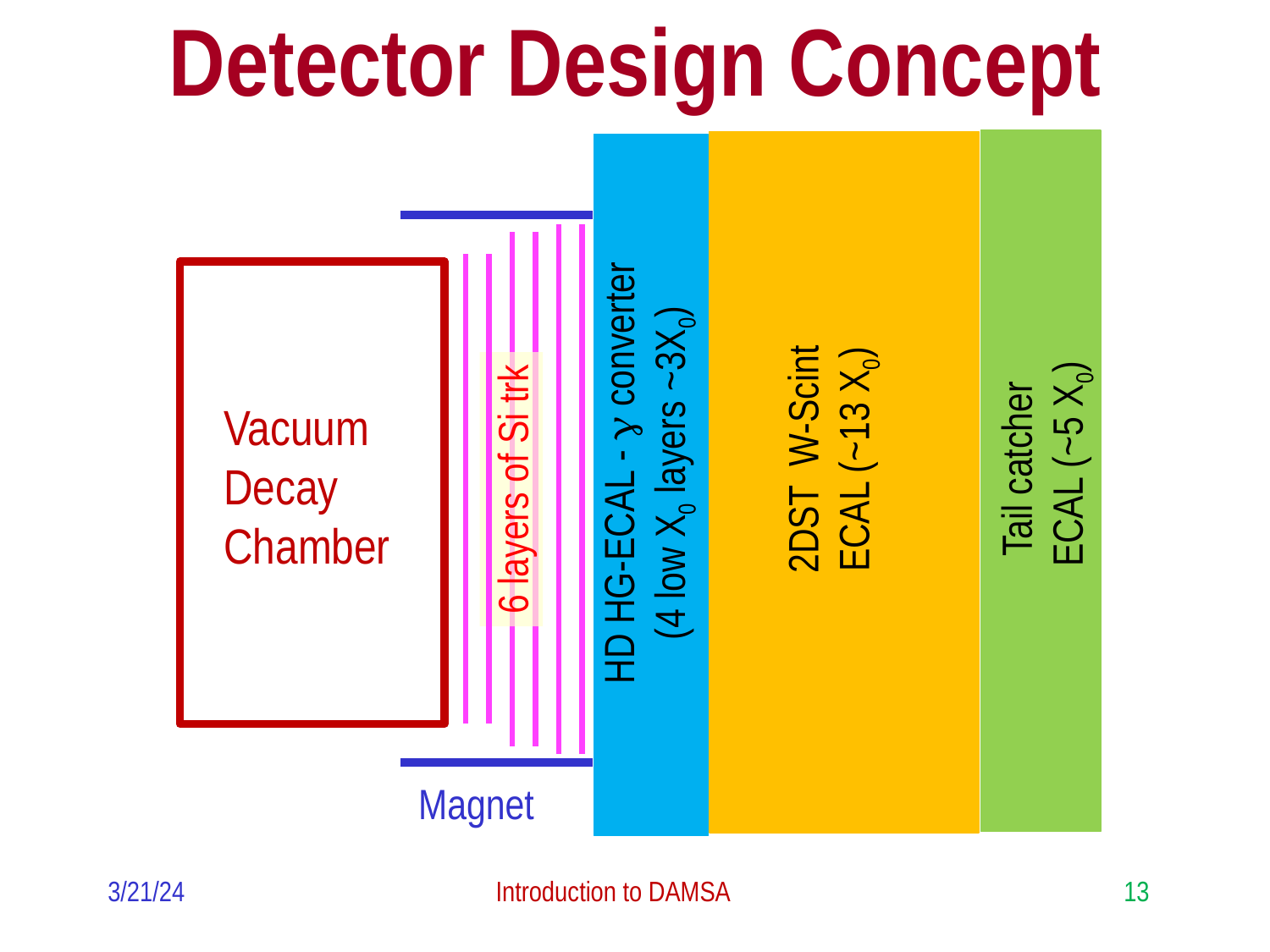

# Detector Design Concept

2DST  W-Scint
ECAL (~13 X0)
Tail catcher
ECAL (~5 X0)
HD HG-ECAL - γ converter
(4 low X0 layers ~3X0)
Magnet
6 layers of Si trk

Vacuum Decay Chamber
3/21/24
Introduction to DAMSA
13